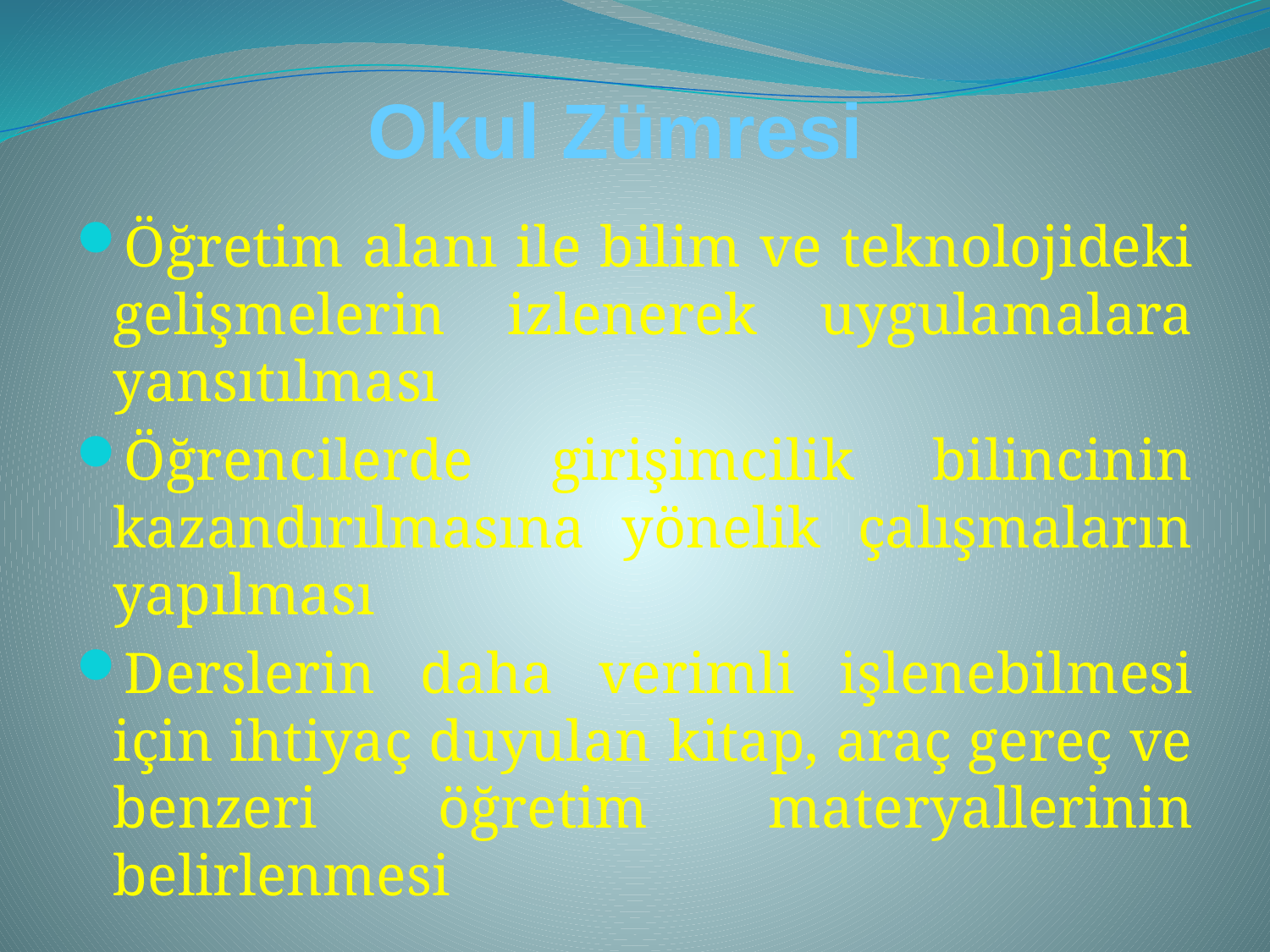

# . Okul Zümresi

Öğretim alanı ile bilim ve teknolojideki gelişmelerin izlenerek uygulamalara yansıtılması
Öğrencilerde girişimcilik bilincinin kazandırılmasına yönelik çalışmaların yapılması
Derslerin daha verimli işlenebilmesi için ihtiyaç duyulan kitap, araç gereç ve benzeri öğretim materyallerinin belirlenmesi